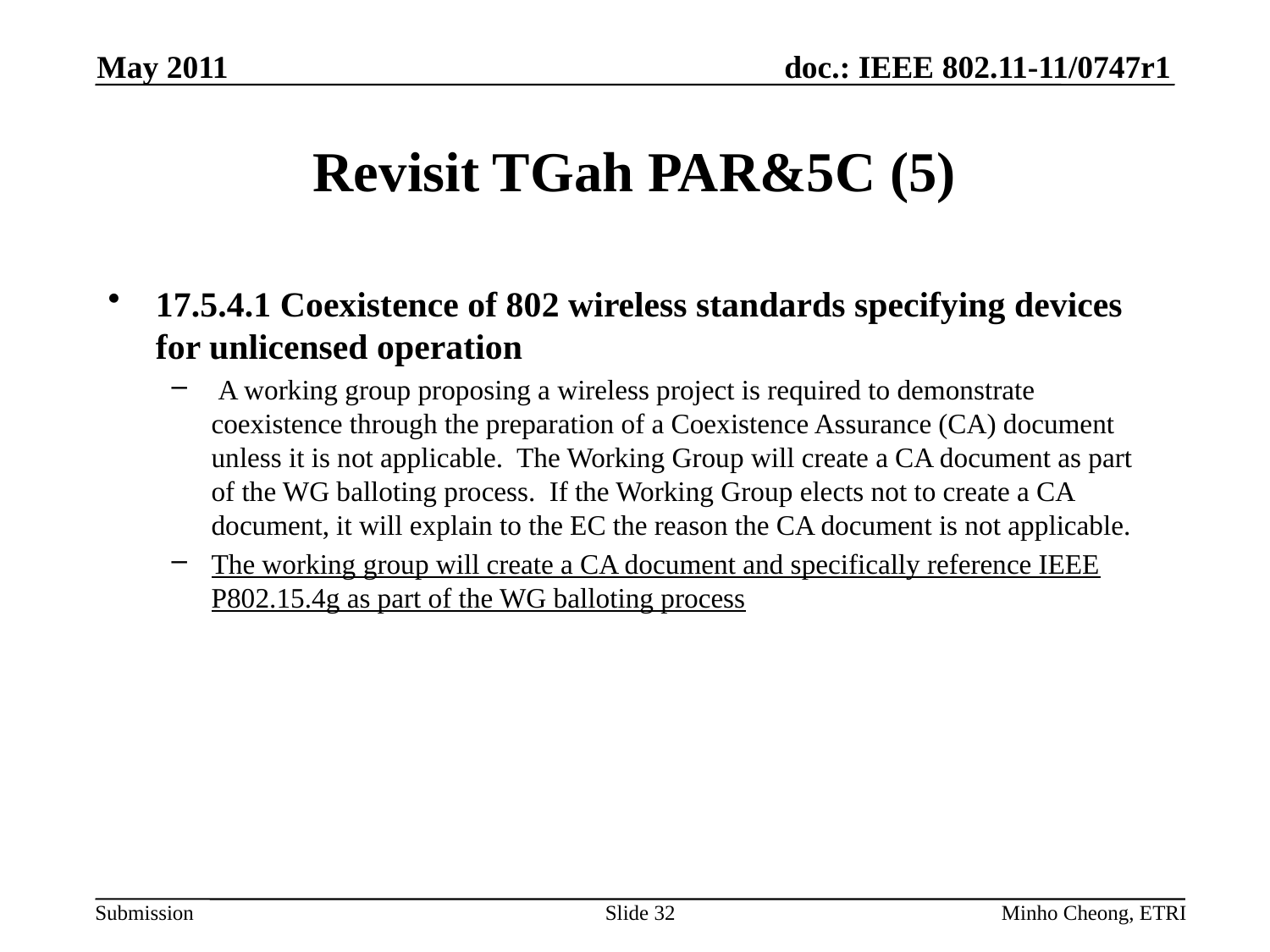

May 2011
# Revisit TGah PAR&5C (5)
17.5.4.1 Coexistence of 802 wireless standards specifying devices for unlicensed operation
 A working group proposing a wireless project is required to demonstrate coexistence through the preparation of a Coexistence Assurance (CA) document unless it is not applicable.  The Working Group will create a CA document as part of the WG balloting process.  If the Working Group elects not to create a CA document, it will explain to the EC the reason the CA document is not applicable.
The working group will create a CA document and specifically reference IEEE P802.15.4g as part of the WG balloting process

Slide 32
Minho Cheong, ETRI